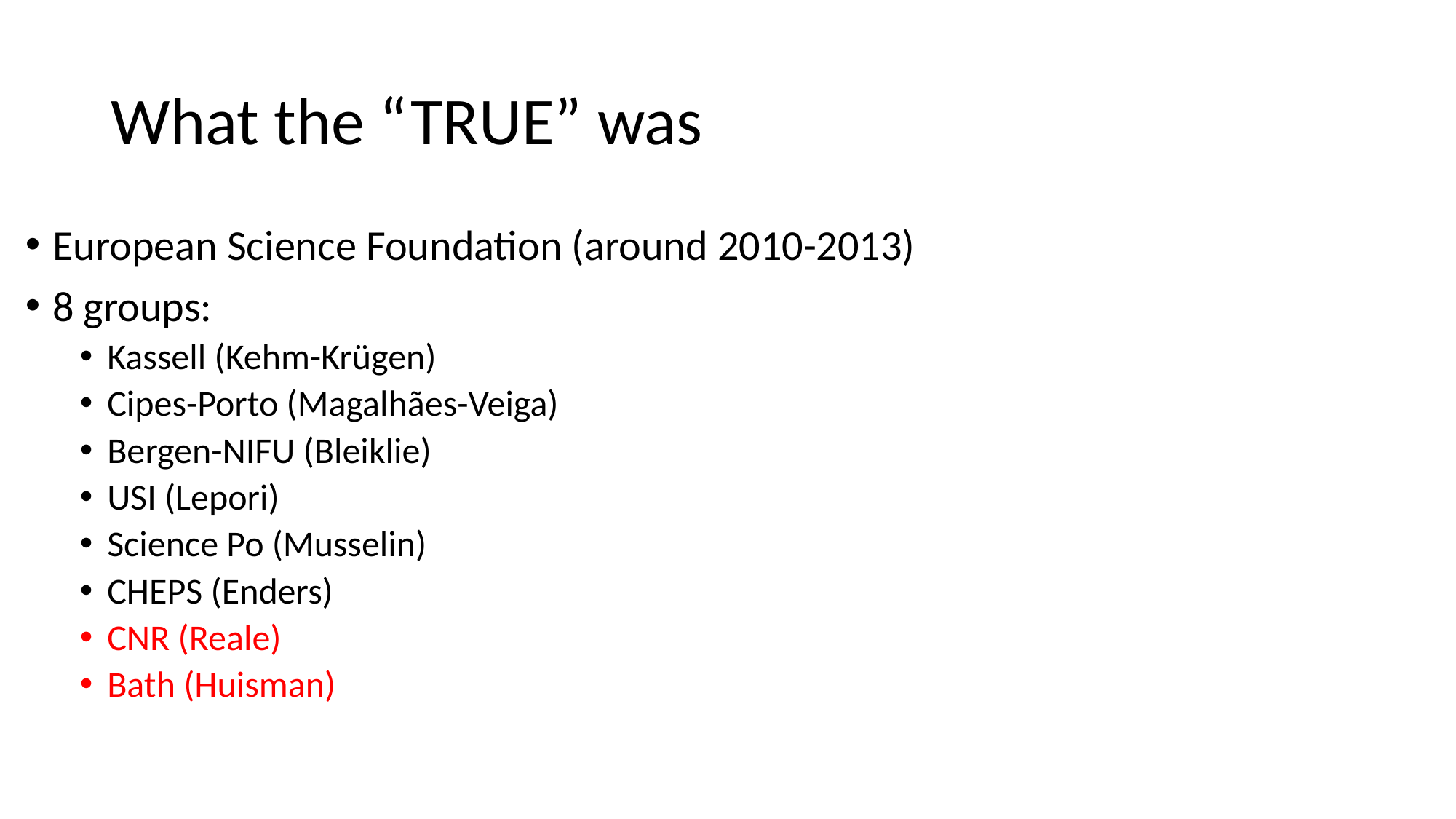

# What the “TRUE” was
European Science Foundation (around 2010-2013)
8 groups:
Kassell (Kehm-Krügen)
Cipes-Porto (Magalhães-Veiga)
Bergen-NIFU (Bleiklie)
USI (Lepori)
Science Po (Musselin)
CHEPS (Enders)
CNR (Reale)
Bath (Huisman)